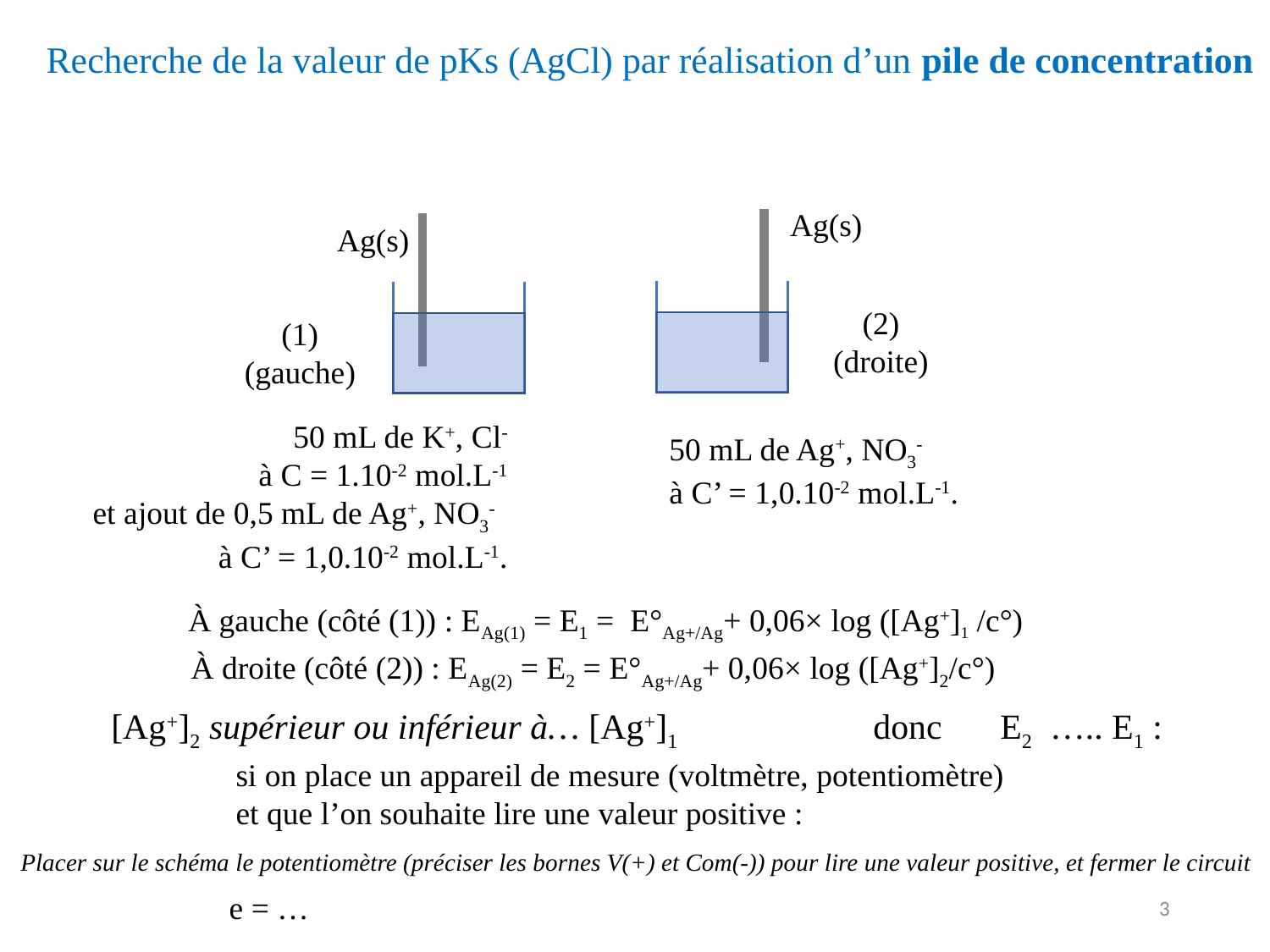

Recherche de la valeur de pKs (AgCl) par réalisation d’un pile de concentration
Ag(s)
(2)
(droite)

50 mL de Ag+, NO3-
à C’ = 1,0.10-2 mol.L-1.
Ag(s)

(1)
(gauche)

50 mL de K+, Cl-
à C = 1.10-2 mol.L-1
et ajout de 0,5 mL de Ag+, NO3-
à C’ = 1,0.10-2 mol.L-1.
À gauche (côté (1)) : EAg(1) = E1 =  E°Ag+/Ag+ 0,06× log ([Ag+]1 /c°)
À droite (côté (2)) : EAg(2) = E2 = E°Ag+/Ag+ 0,06× log ([Ag+]2/c°)
[Ag+]2 supérieur ou inférieur à… [Ag+]1 		donc 	E2  ….. E1 :
si on place un appareil de mesure (voltmètre, potentiomètre)
et que l’on souhaite lire une valeur positive :
Placer sur le schéma le potentiomètre (préciser les bornes V(+) et Com(-)) pour lire une valeur positive, et fermer le circuit
e = …
3